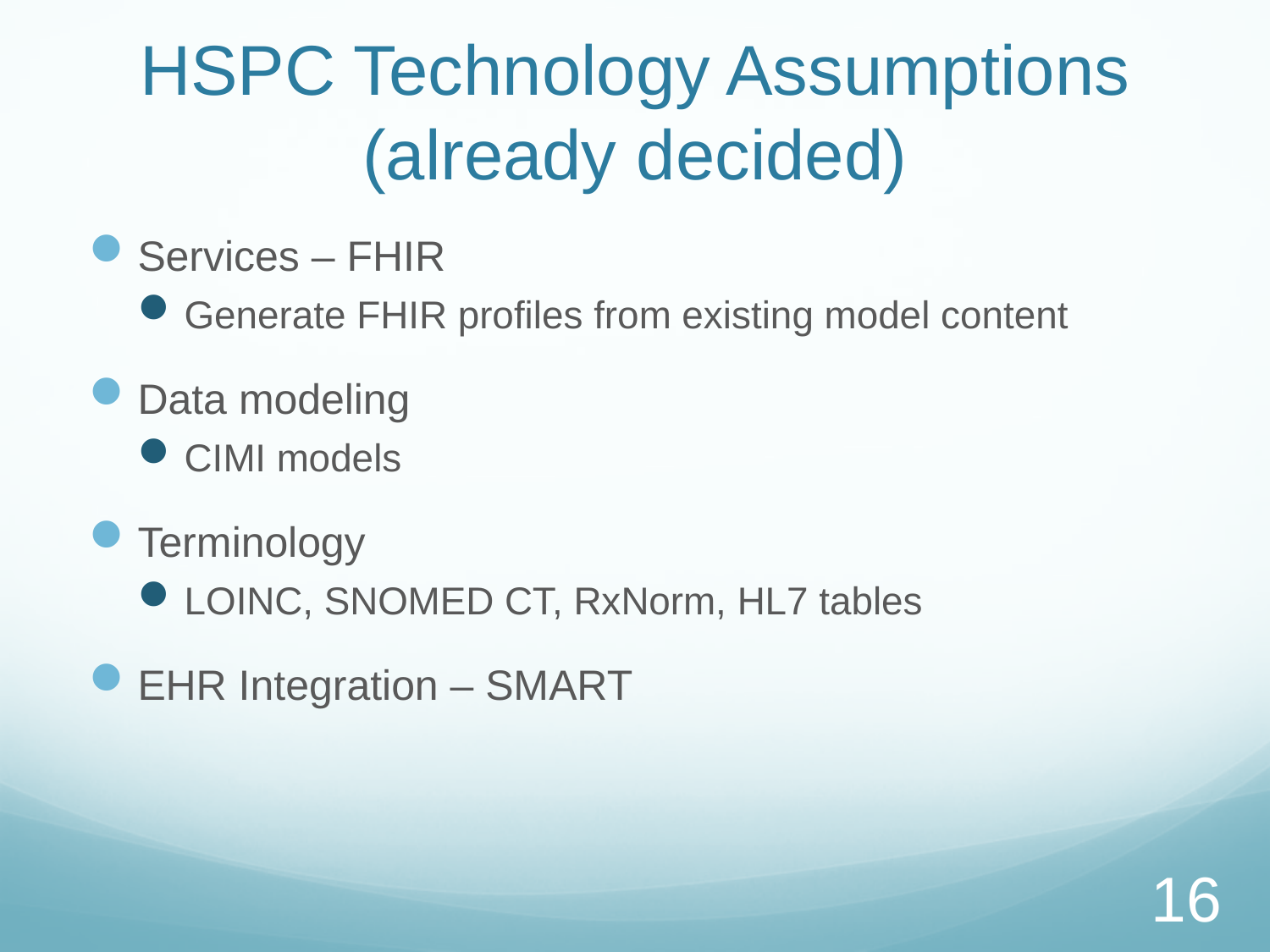

# HSPC Technology Assumptions (already decided)
Services – FHIR
Generate FHIR profiles from existing model content
Data modeling
CIMI models
Terminology
LOINC, SNOMED CT, RxNorm, HL7 tables
EHR Integration – SMART

16